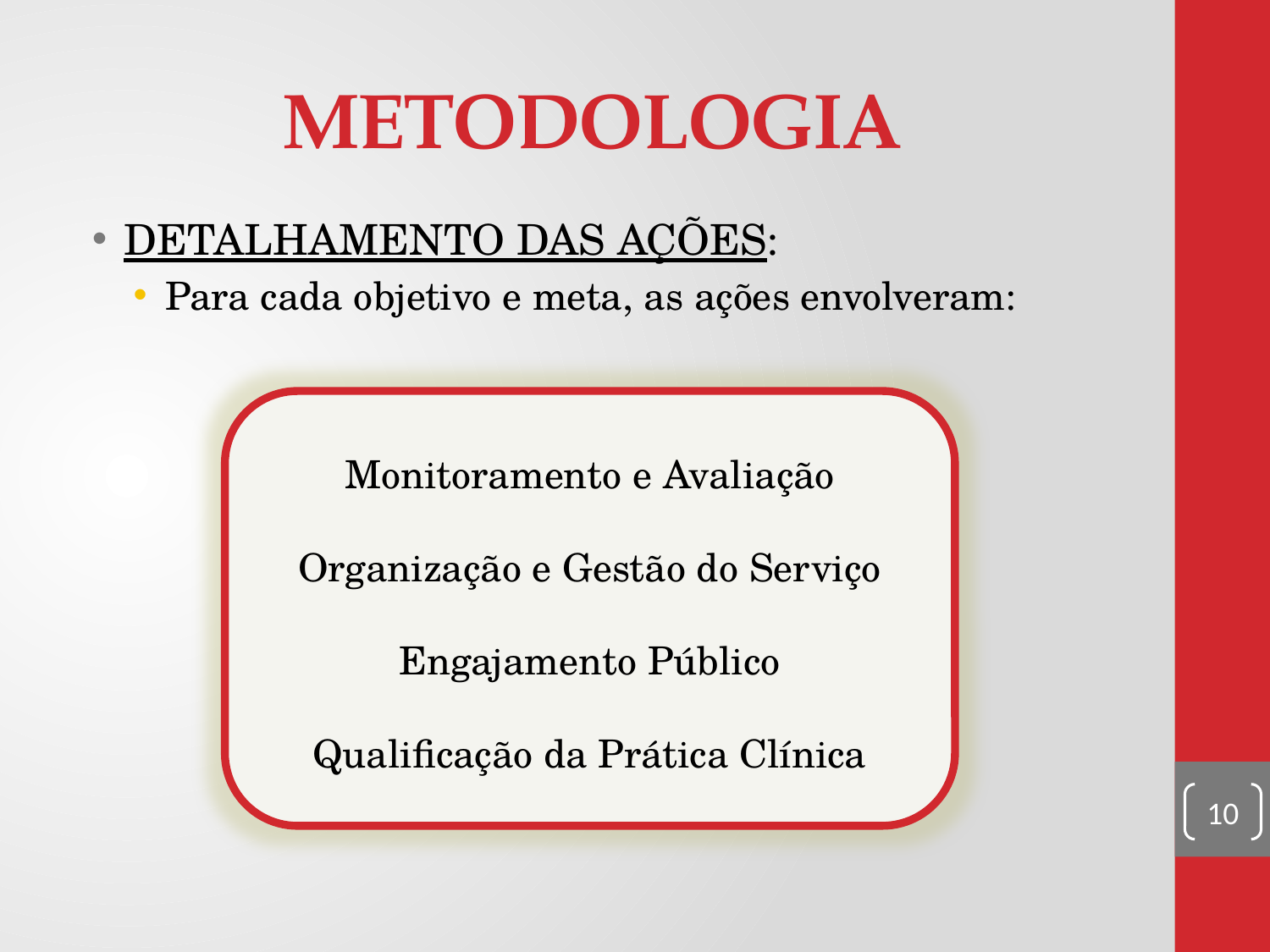

# METODOLOGIA
DETALHAMENTO DAS AÇÕES:
Para cada objetivo e meta, as ações envolveram:

Monitoramento e Avaliação

Organização e Gestão do Serviço

Engajamento Público

Qualificação da Prática Clínica
10